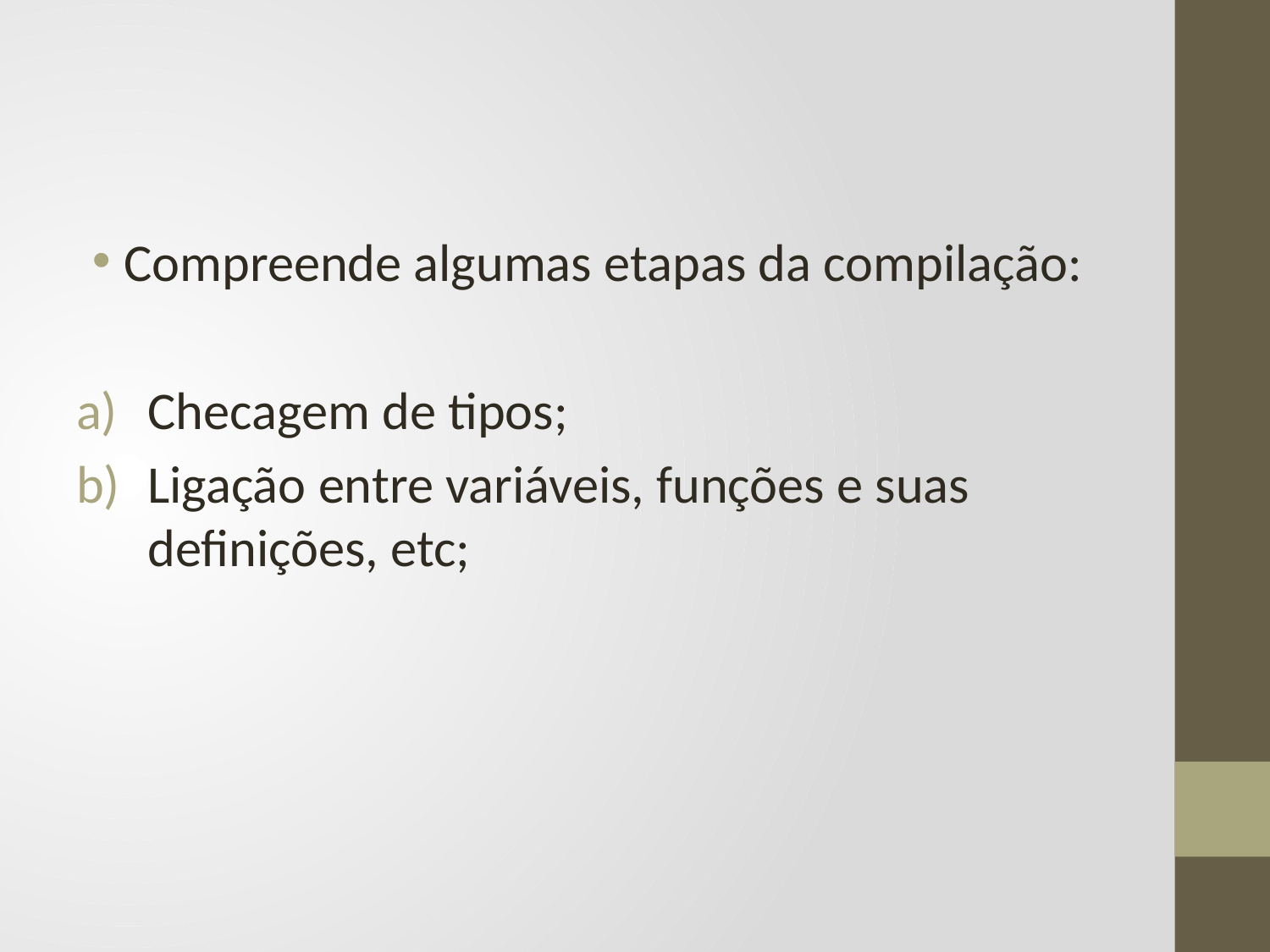

#
Compreende algumas etapas da compilação:

Checagem de tipos;
Ligação entre variáveis, funções e suas definições, etc;